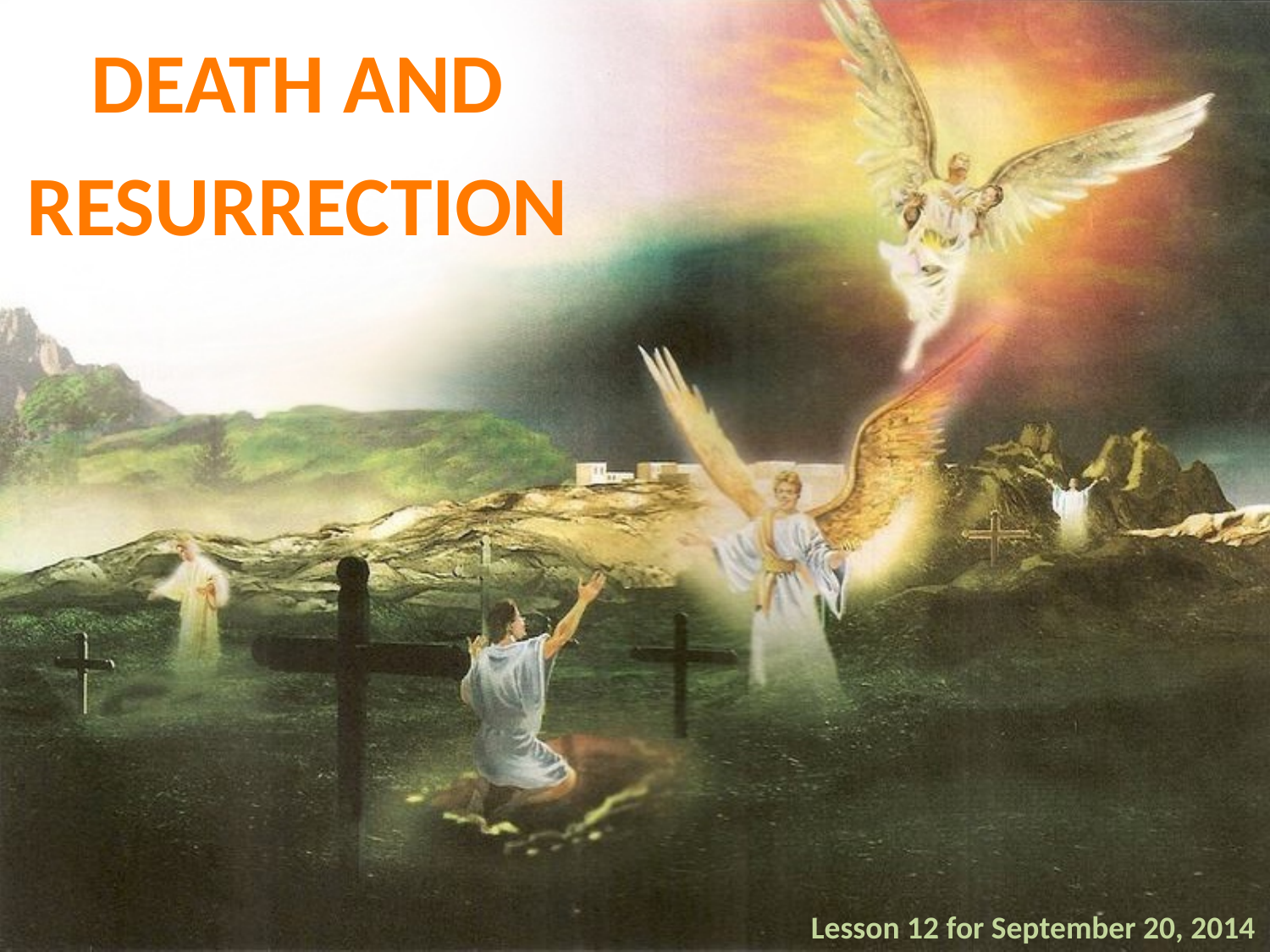

DEATH AND RESURRECTION
Lesson 12 for September 20, 2014